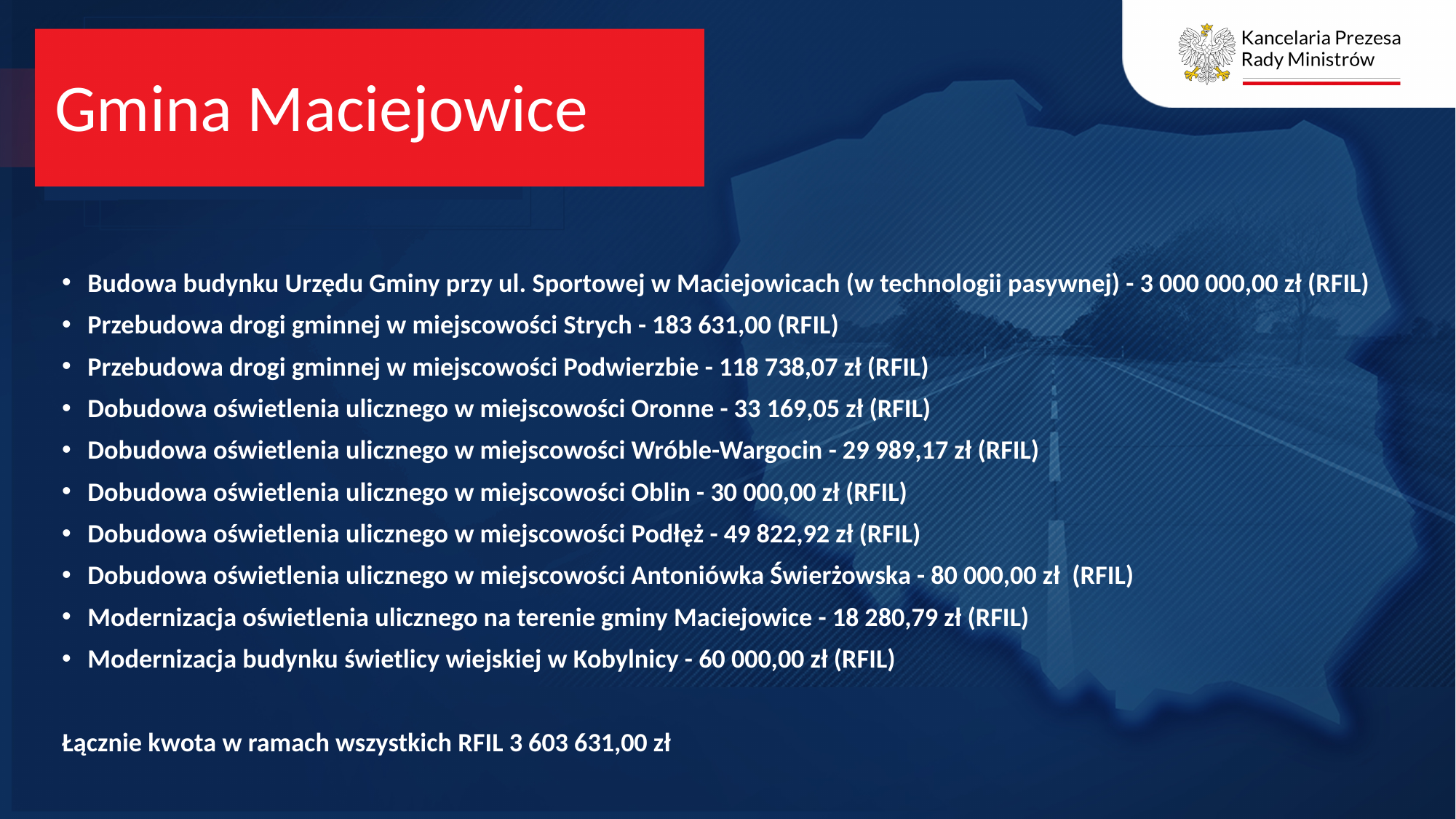

# Gmina Maciejowice

Budowa budynku Urzędu Gminy przy ul. Sportowej w Maciejowicach (w technologii pasywnej) - 3 000 000,00 zł (RFIL)
Przebudowa drogi gminnej w miejscowości Strych - 183 631,00 (RFIL)
Przebudowa drogi gminnej w miejscowości Podwierzbie - 118 738,07 zł (RFIL)
Dobudowa oświetlenia ulicznego w miejscowości Oronne - 33 169,05 zł (RFIL)
Dobudowa oświetlenia ulicznego w miejscowości Wróble-Wargocin - 29 989,17 zł (RFIL)
Dobudowa oświetlenia ulicznego w miejscowości Oblin - 30 000,00 zł (RFIL)
Dobudowa oświetlenia ulicznego w miejscowości Podłęż - 49 822,92 zł (RFIL)
Dobudowa oświetlenia ulicznego w miejscowości Antoniówka Świerżowska - 80 000,00 zł  (RFIL)
Modernizacja oświetlenia ulicznego na terenie gminy Maciejowice - 18 280,79 zł (RFIL)
Modernizacja budynku świetlicy wiejskiej w Kobylnicy - 60 000,00 zł (RFIL)

Łącznie kwota w ramach wszystkich RFIL 3 603 631,00 zł